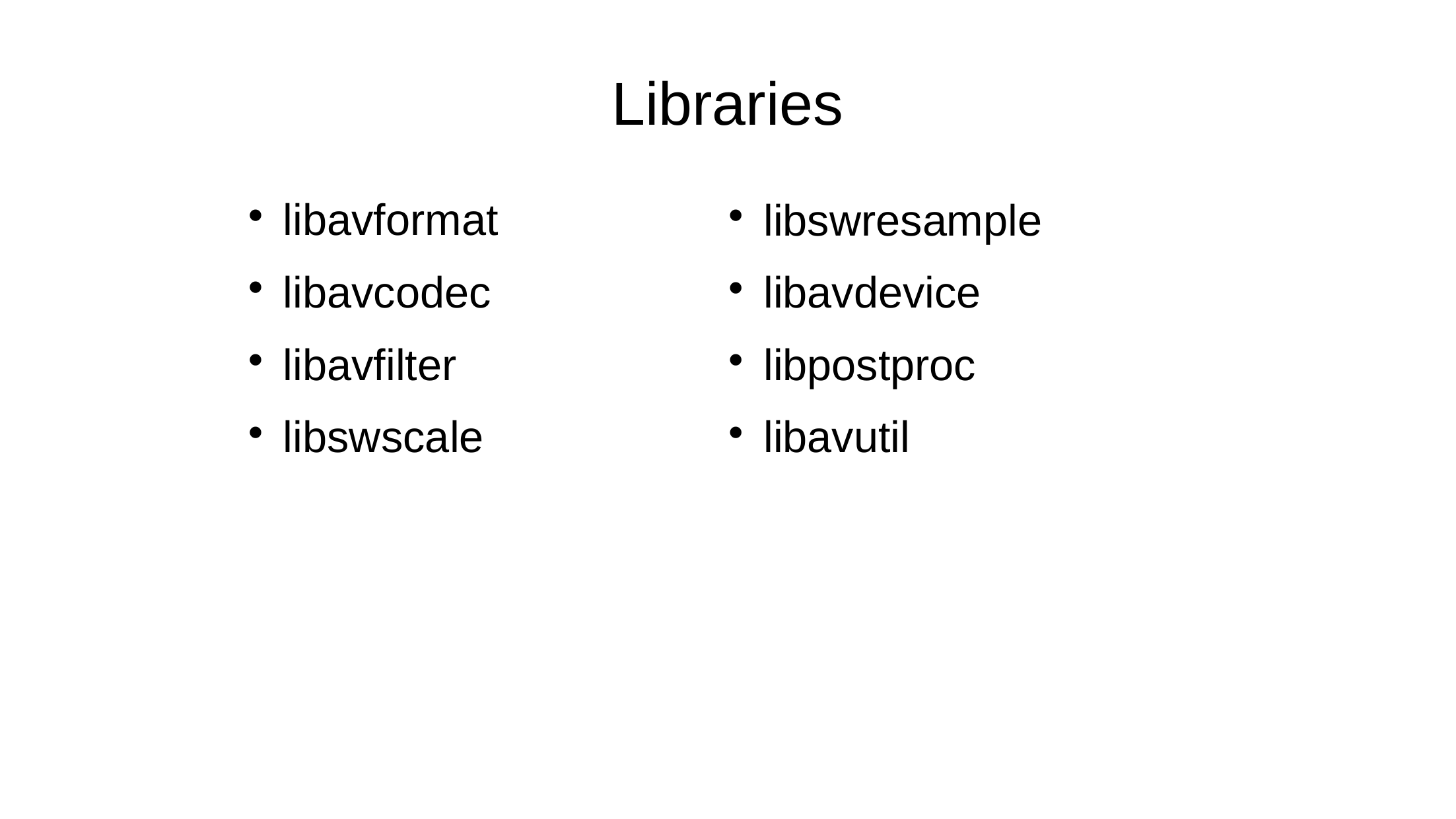

Libraries
libavformat
libavcodec
libavfilter
libswscale
libswresample
libavdevice
libpostproc
libavutil